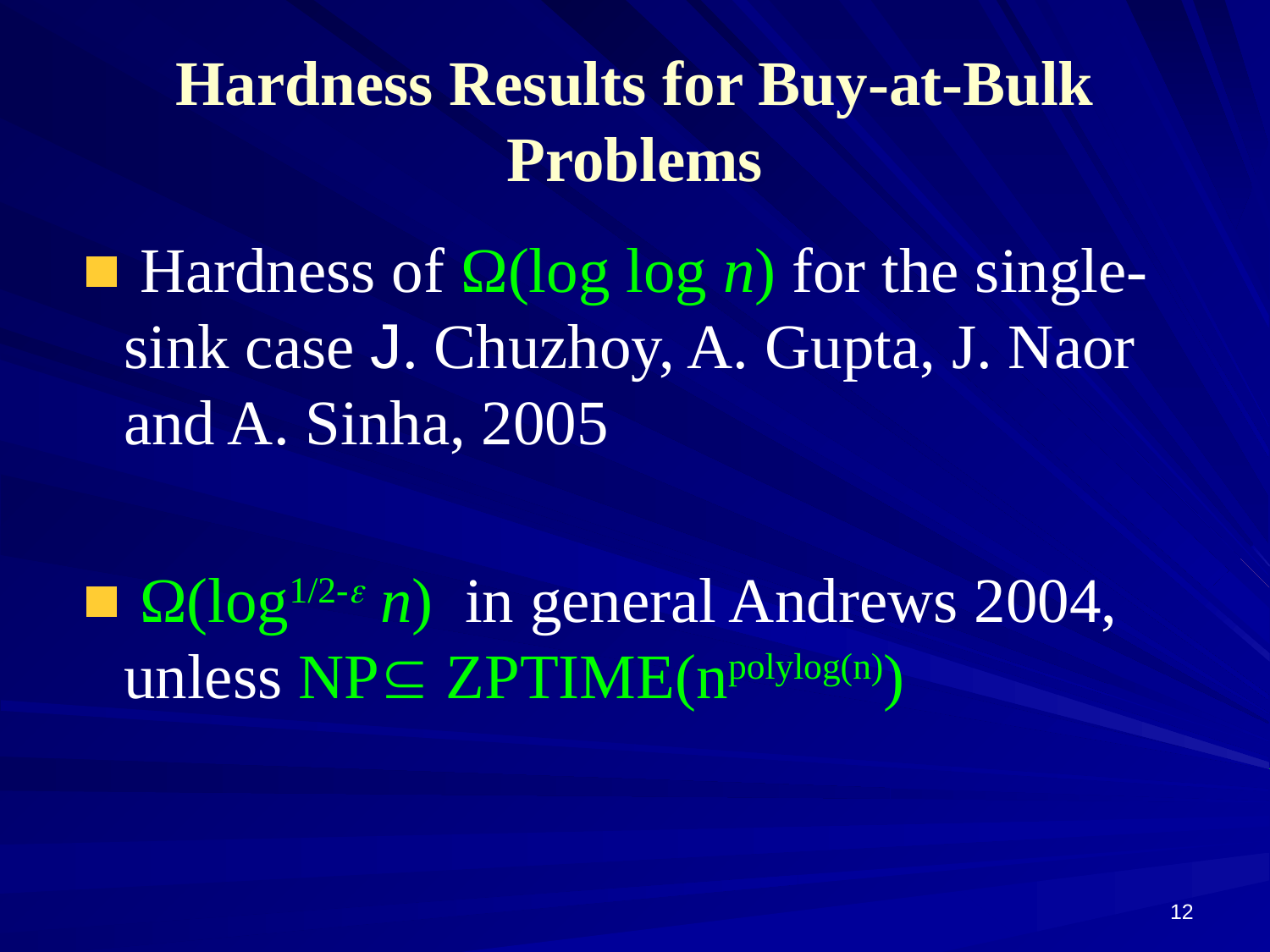

# Hardness Results for Buy-at-Bulk Problems
 Hardness of Ω(log log n) for the single- sink case J. Chuzhoy, A. Gupta, J. Naor and A. Sinha, 2005

 Ω(log1/2-ε n)  in general Andrews 2004, unless NP⊆ ZPTIME(npolylog(n))

12